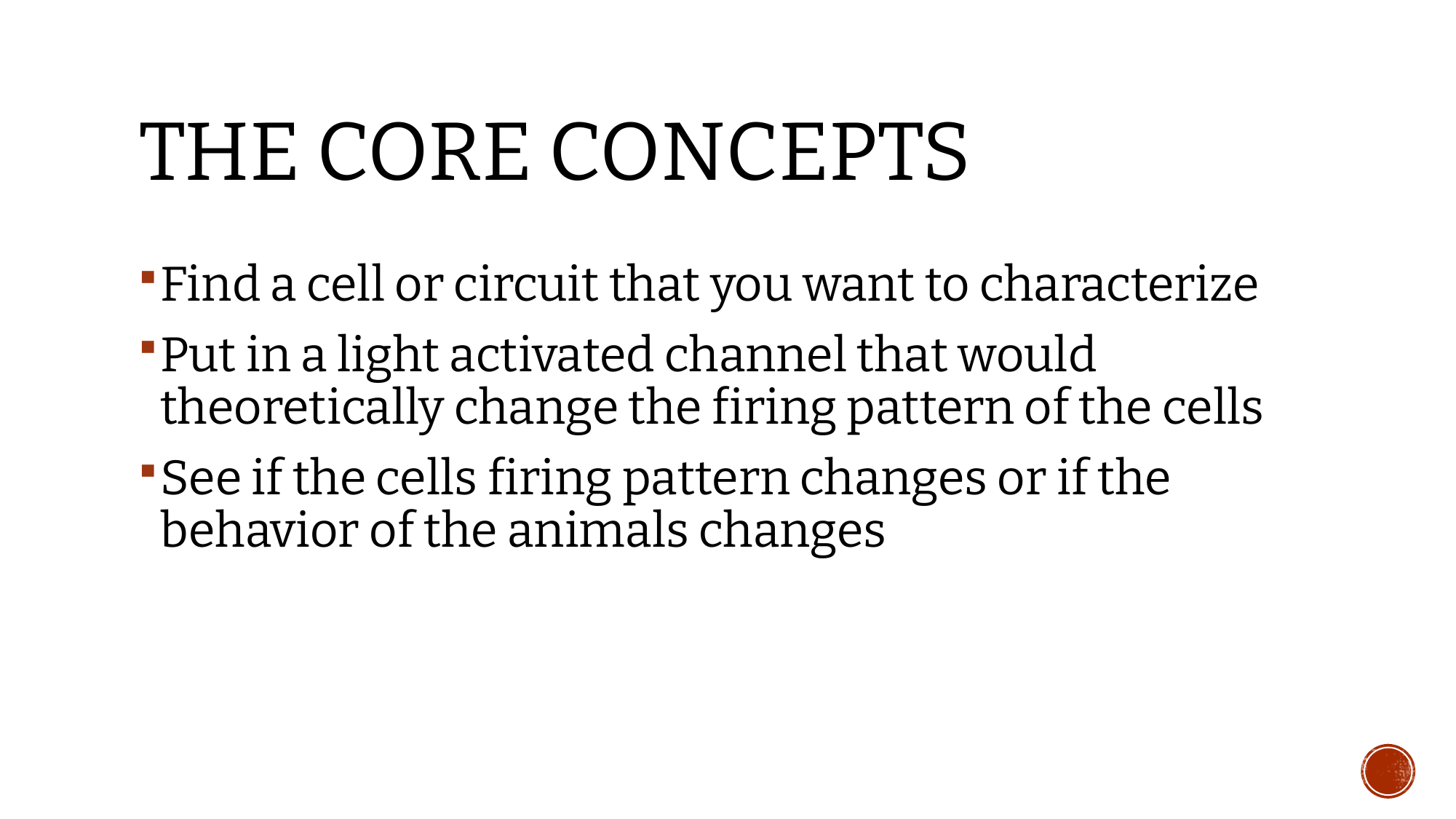

# The Core Concepts
Find a cell or circuit that you want to characterize
Put in a light activated channel that would theoretically change the firing pattern of the cells
See if the cells firing pattern changes or if the behavior of the animals changes